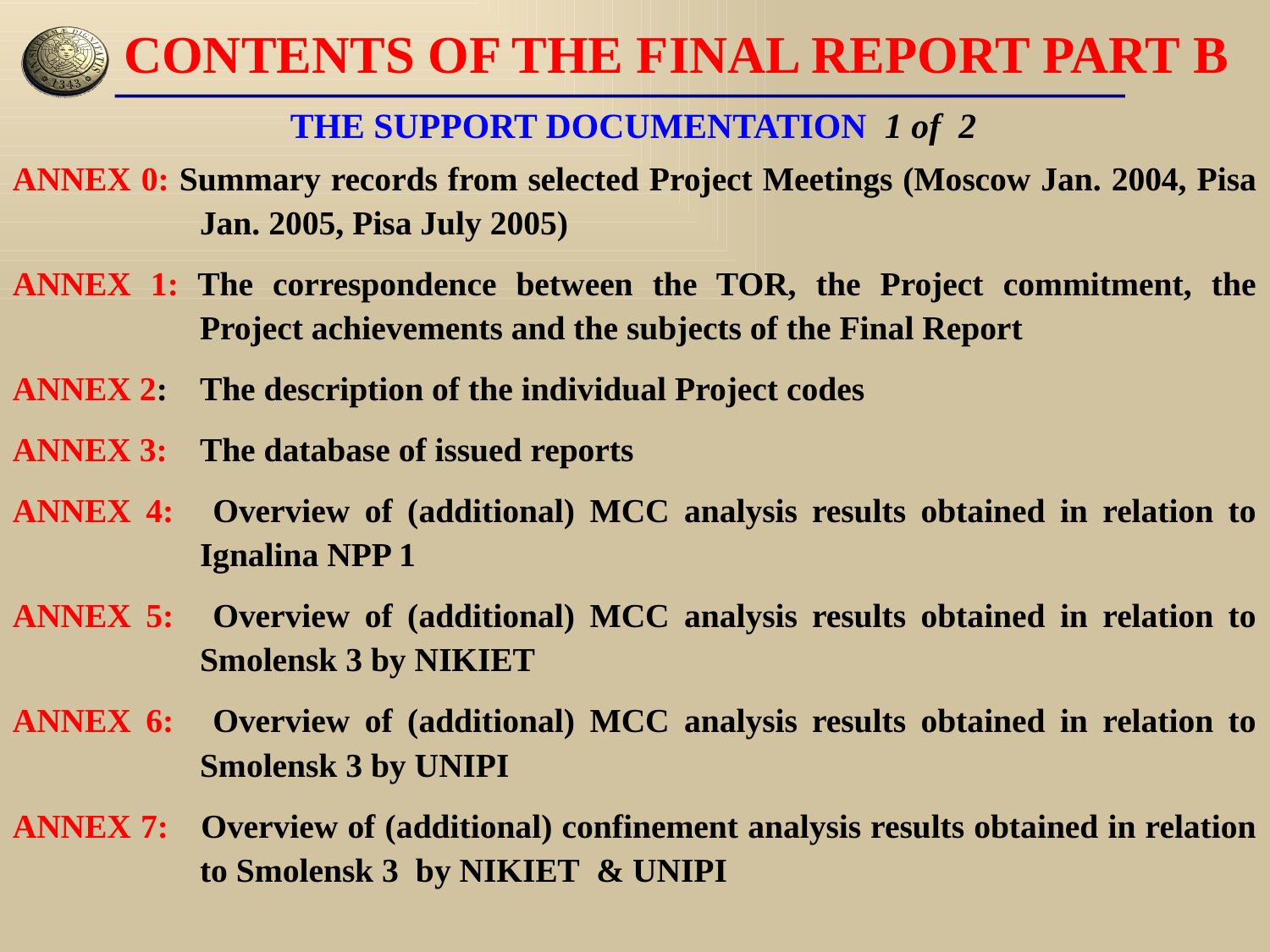

CONTENTS OF THE FINAL REPORT PART B
THE SUPPORT DOCUMENTATION  1 of  2
ANNEX 0: Summary records from selected Project Meetings (Moscow Jan. 2004, Pisa Jan. 2005, Pisa July 2005)
ANNEX 1: The correspondence between the TOR, the Project commitment, the Project achievements and the subjects of the Final Report
ANNEX 2: 	The description of the individual Project codes
ANNEX 3: 	The database of issued reports
ANNEX 4: 	Overview of (additional) MCC analysis results obtained in relation to Ignalina NPP 1
ANNEX 5: 	Overview of (additional) MCC analysis results obtained in relation to Smolensk 3 by NIKIET
ANNEX 6: 	Overview of (additional) MCC analysis results obtained in relation to Smolensk 3 by UNIPI
ANNEX 7:	Overview of (additional) confinement analysis results obtained in relation to Smolensk 3  by NIKIET  & UNIPI